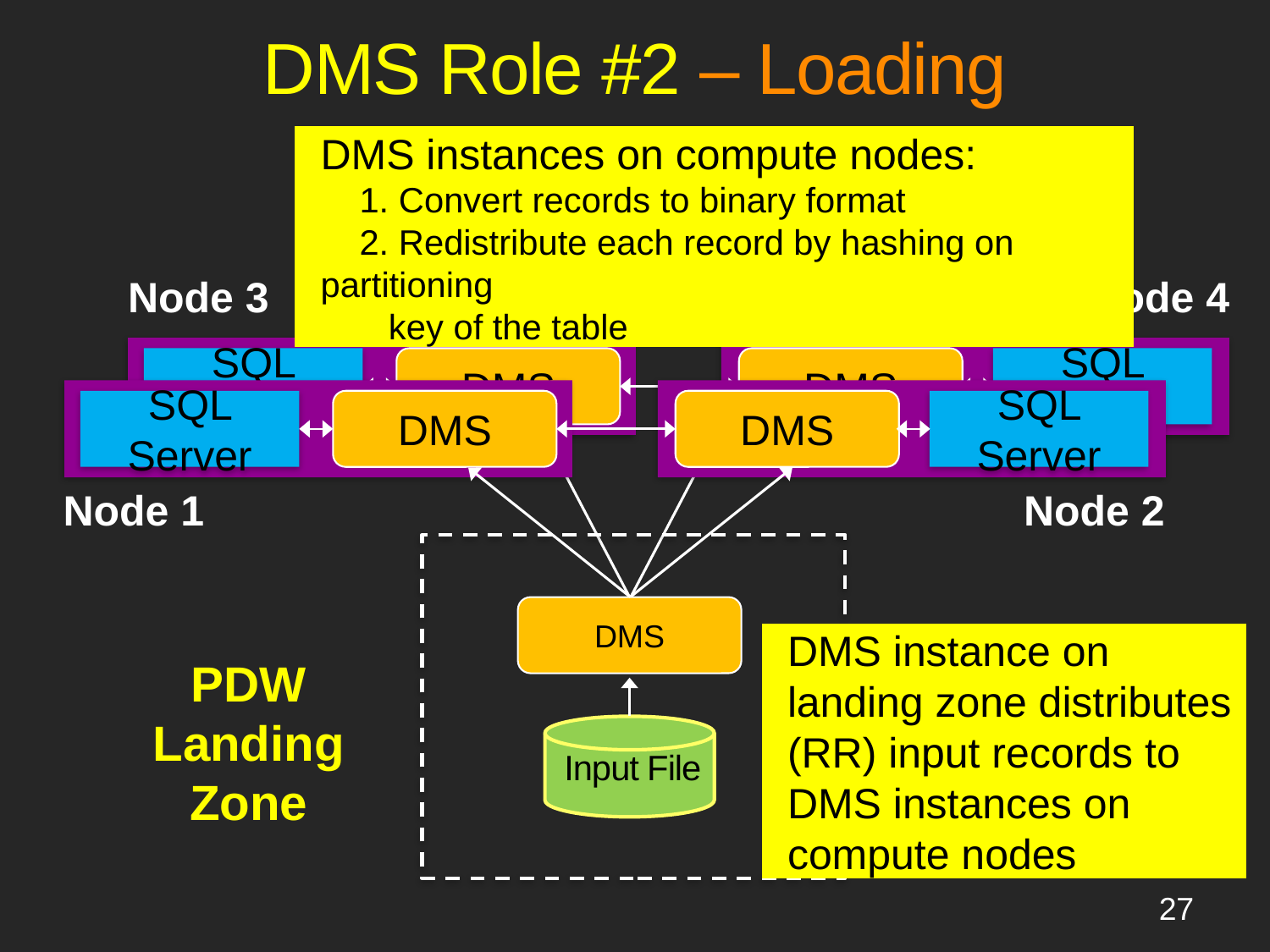

# DMS Role #2 – Loading
DMS instances on compute nodes:
    1. Convert records to binary format
    2. Redistribute each record by hashing on partitioning
       key of the table
Node 3
Node 4

SQL Server
DMS

DMS
SQL Server

SQL Server
DMS

DMS
SQL Server
DMS
Input File

Node 1
Node 2
DMS instance on landing zone distributes (RR) input records to DMS instances on compute nodes
PDW Landing Zone
27